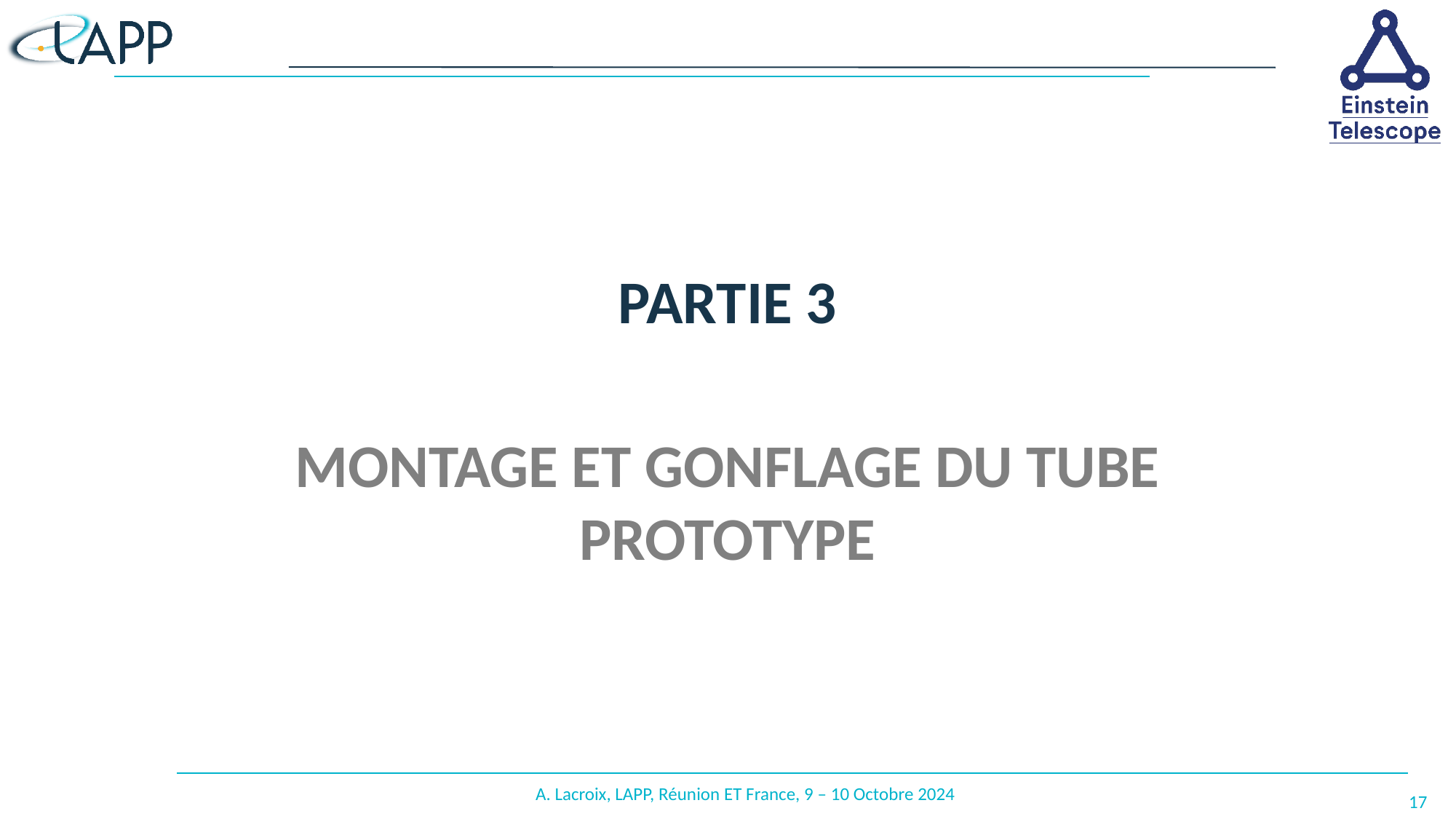

# Partie 3
Montage et Gonflage du tube prototype
A. Lacroix, LAPP, Réunion ET France, 9 – 10 Octobre 2024
17